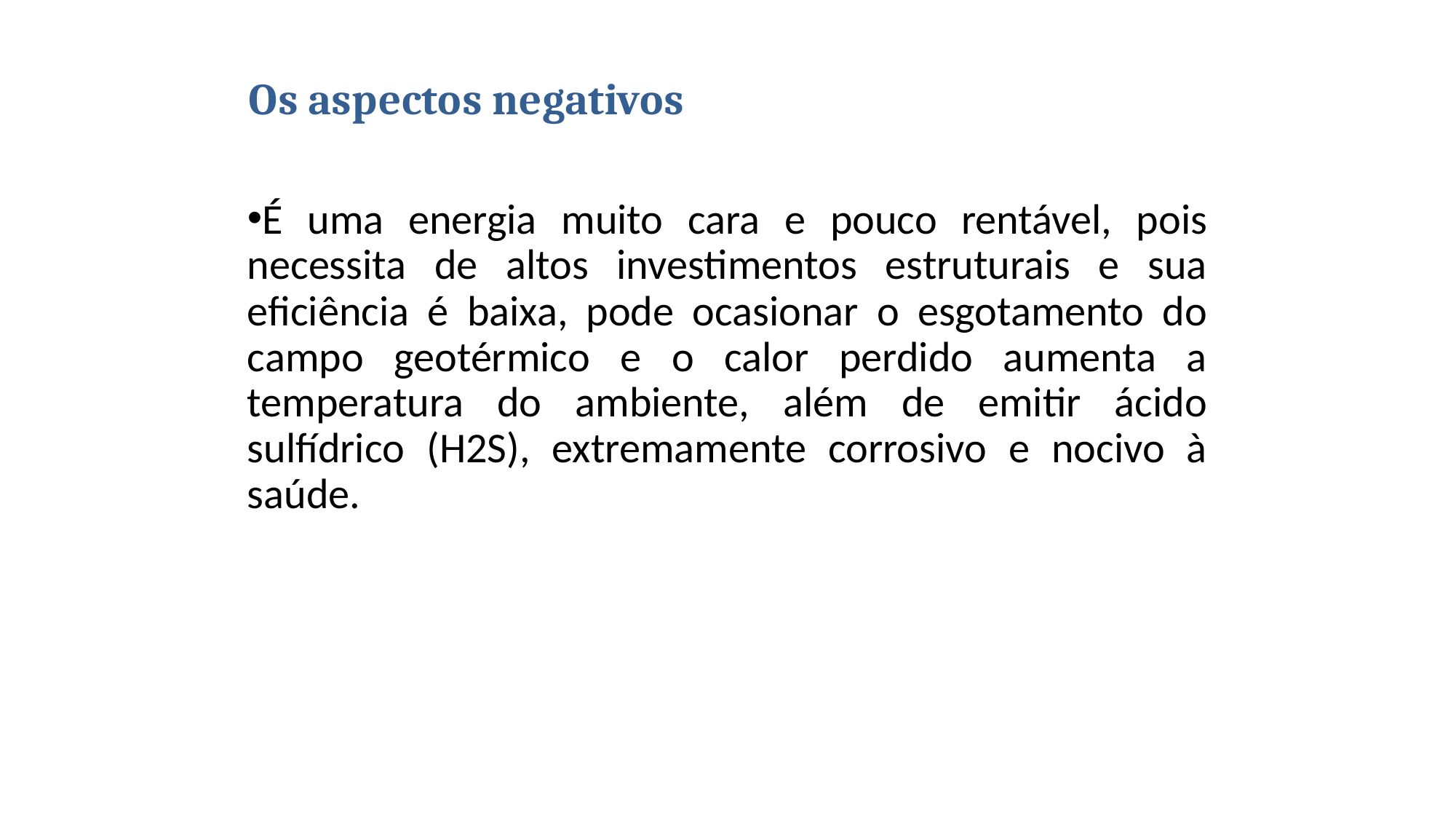

# Os aspectos negativos
É uma energia muito cara e pouco rentável, pois necessita de altos investimentos estruturais e sua eficiência é baixa, pode ocasionar o esgotamento do campo geotérmico e o calor perdido aumenta a temperatura do ambiente, além de emitir ácido sulfídrico (H2S), extremamente corrosivo e nocivo à saúde.